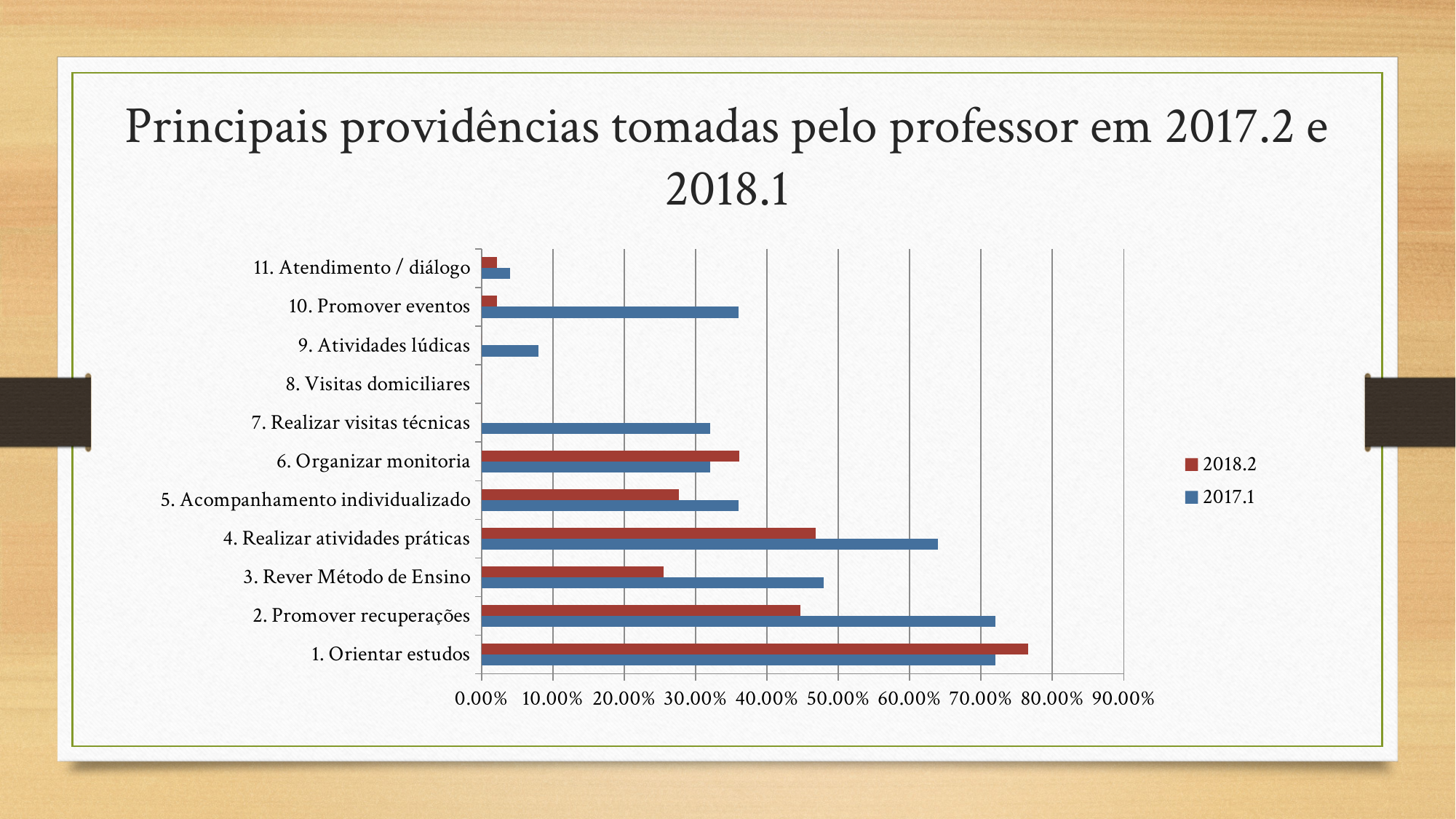

# Principais providências tomadas pelo professor em 2017.2 e 2018.1

[unsupported chart]